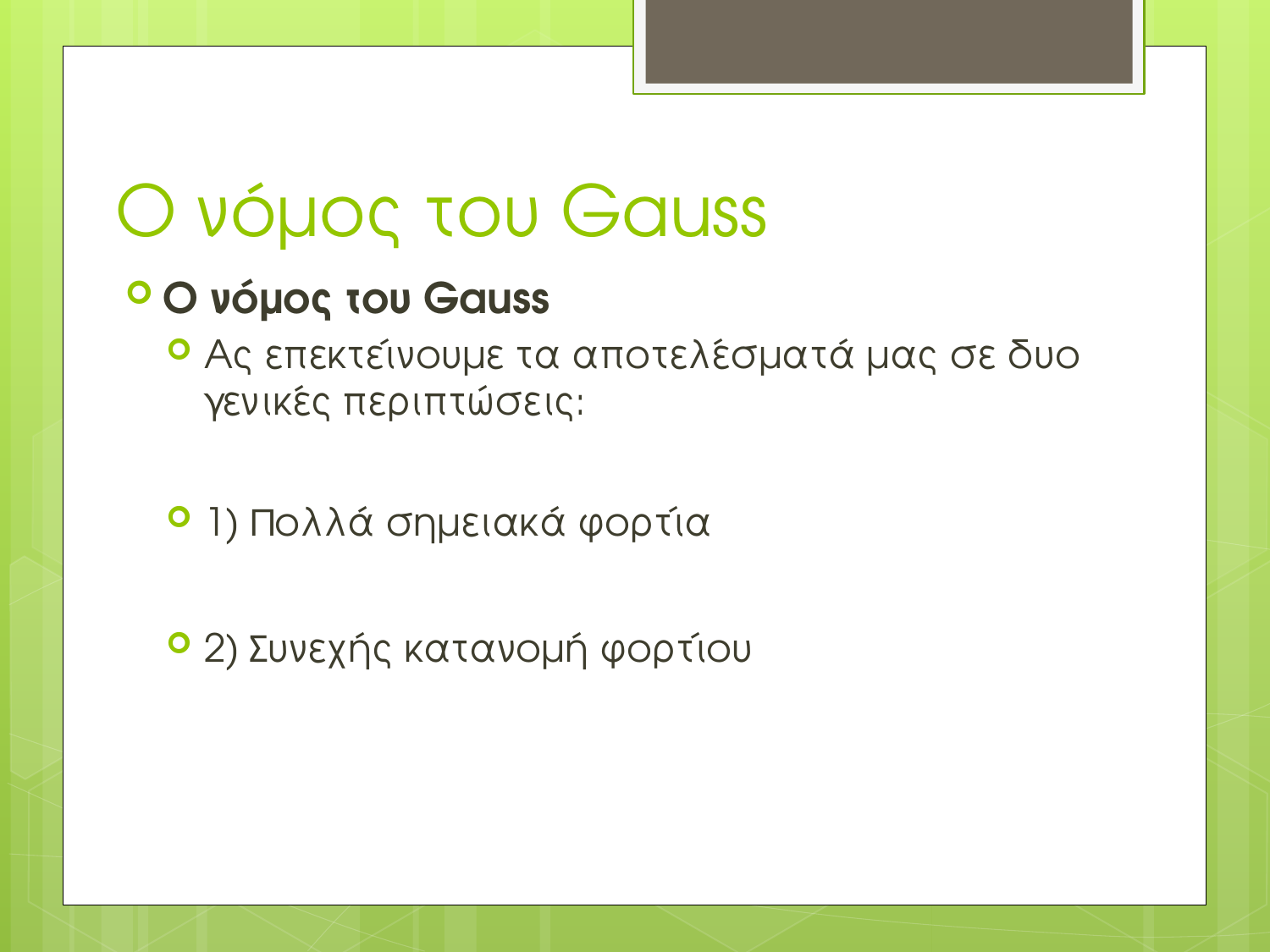

# O νόμος του Gauss
Ο νόμος του Gauss
Ας επεκτείνουμε τα αποτελέσματά μας σε δυο γενικές περιπτώσεις:

1) Πολλά σημειακά φορτία

2) Συνεχής κατανομή φορτίου